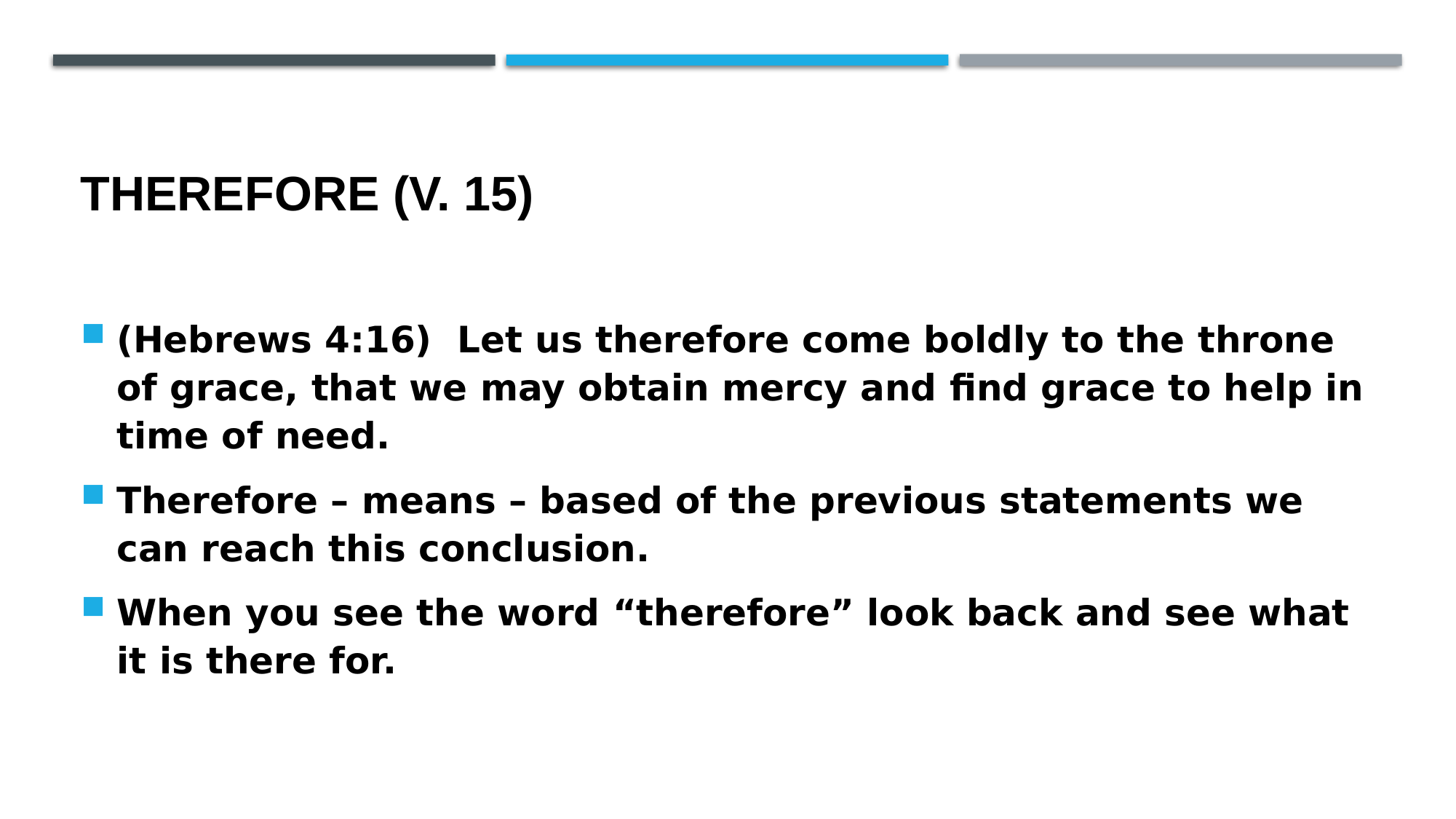

# Therefore (v. 15)
(Hebrews 4:16)  Let us therefore come boldly to the throne of grace, that we may obtain mercy and find grace to help in time of need.
Therefore – means – based of the previous statements we can reach this conclusion.
When you see the word “therefore” look back and see what it is there for.